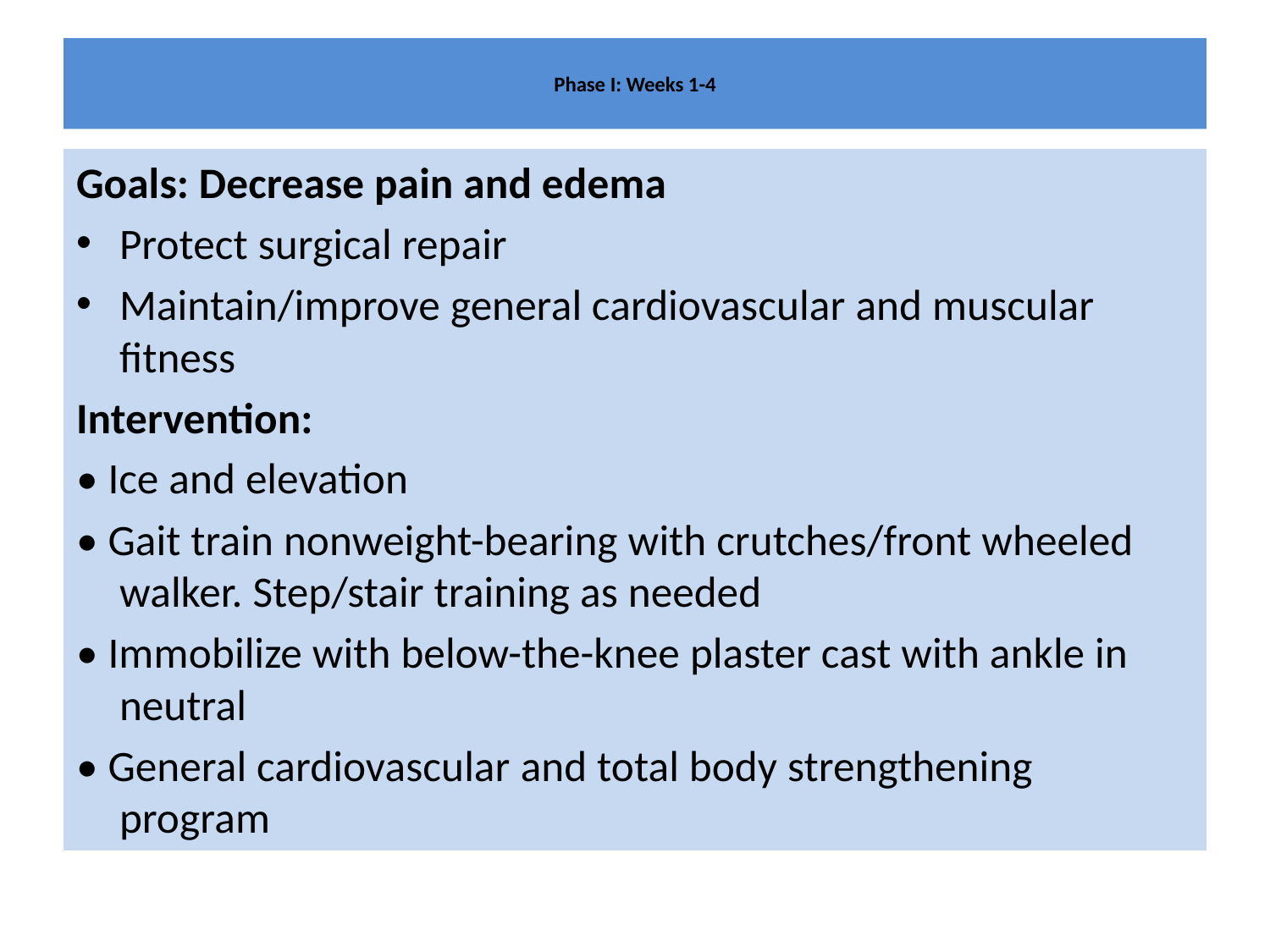

# Phase I: Weeks 1-4
Goals: Decrease pain and edema
Protect surgical repair
Maintain/improve general cardiovascular and muscular fitness
Intervention:
• Ice and elevation
• Gait train nonweight-bearing with crutches/front wheeled walker. Step/stair training as needed
• Immobilize with below-the-knee plaster cast with ankle in neutral
• General cardiovascular and total body strengthening program